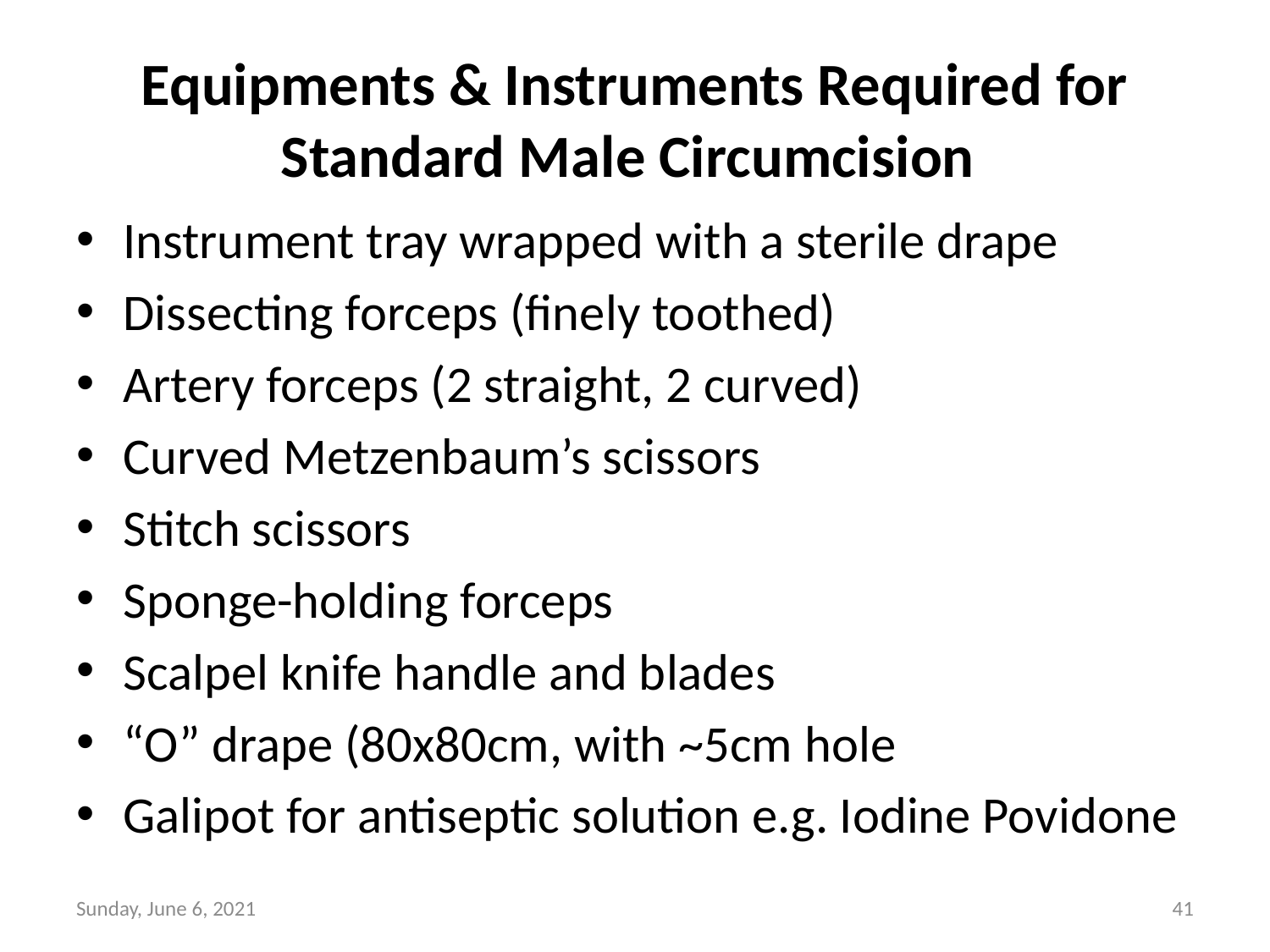

# Equipments & Instruments Required for Standard Male Circumcision
Instrument tray wrapped with a sterile drape
Dissecting forceps (finely toothed)
Artery forceps (2 straight, 2 curved)
Curved Metzenbaum’s scissors
Stitch scissors
Sponge-holding forceps
Scalpel knife handle and blades
“O” drape (80x80cm, with ~5cm hole
Galipot for antiseptic solution e.g. Iodine Povidone

Sunday, June 6, 2021
41